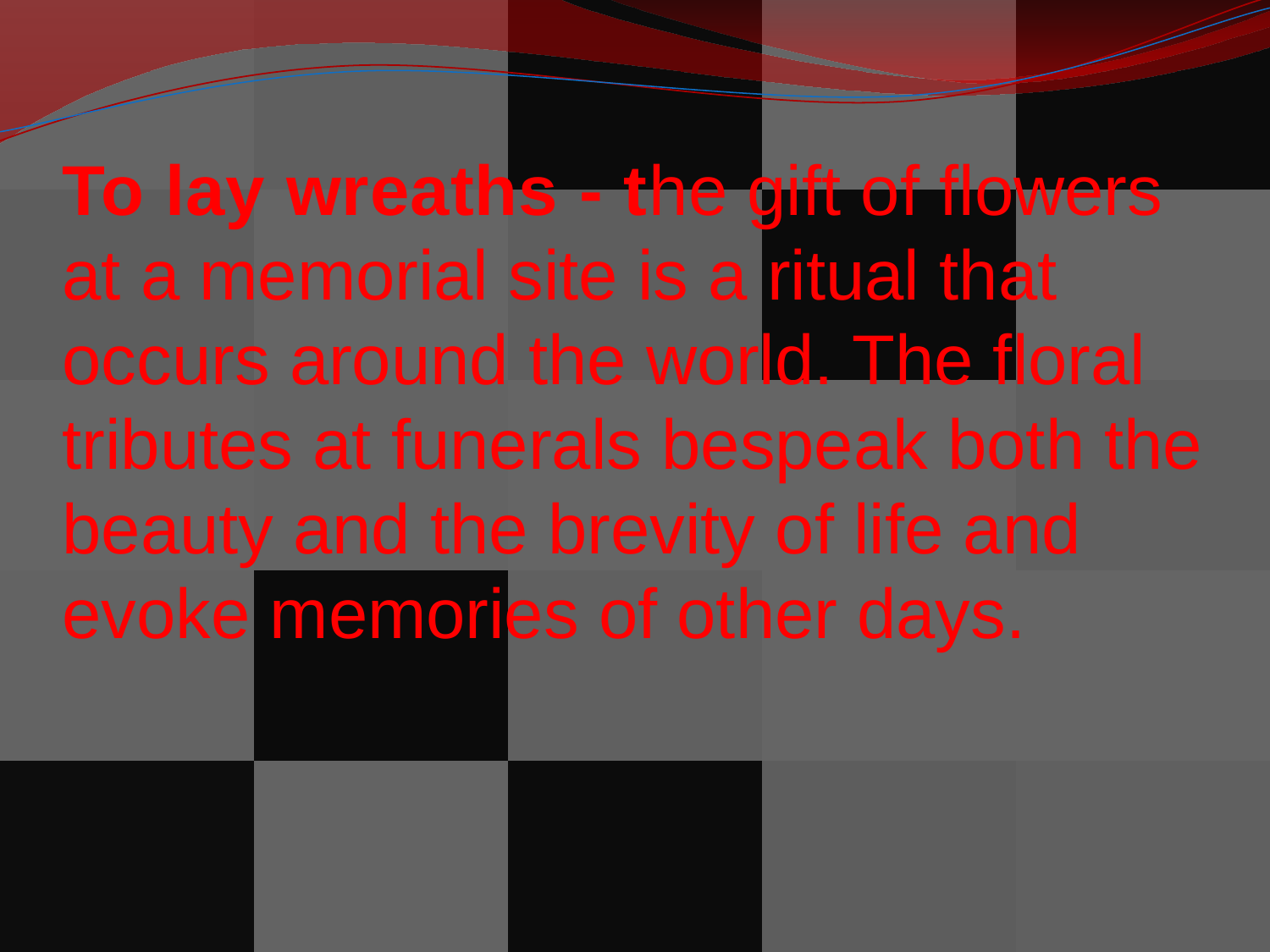

To lay wreaths - the gift of flowers at a memorial site is a ritual that occurs around the world. The floral tributes at funerals bespeak both the beauty and the brevity of life and evoke memories of other days.